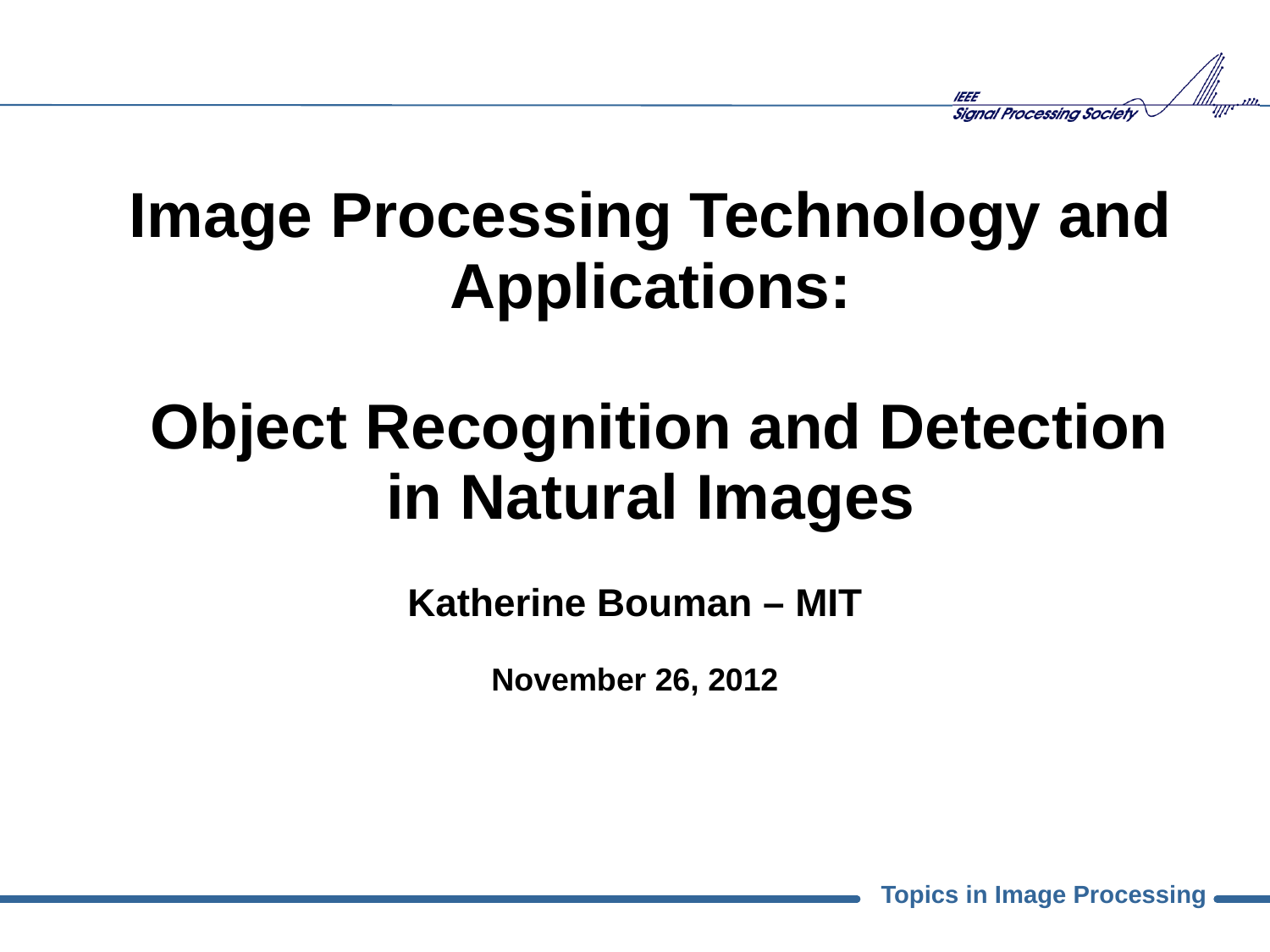

Image Processing Technology and Applications:
 Object Recognition and Detection in Natural Images
Katherine Bouman – MIT
November 26, 2012